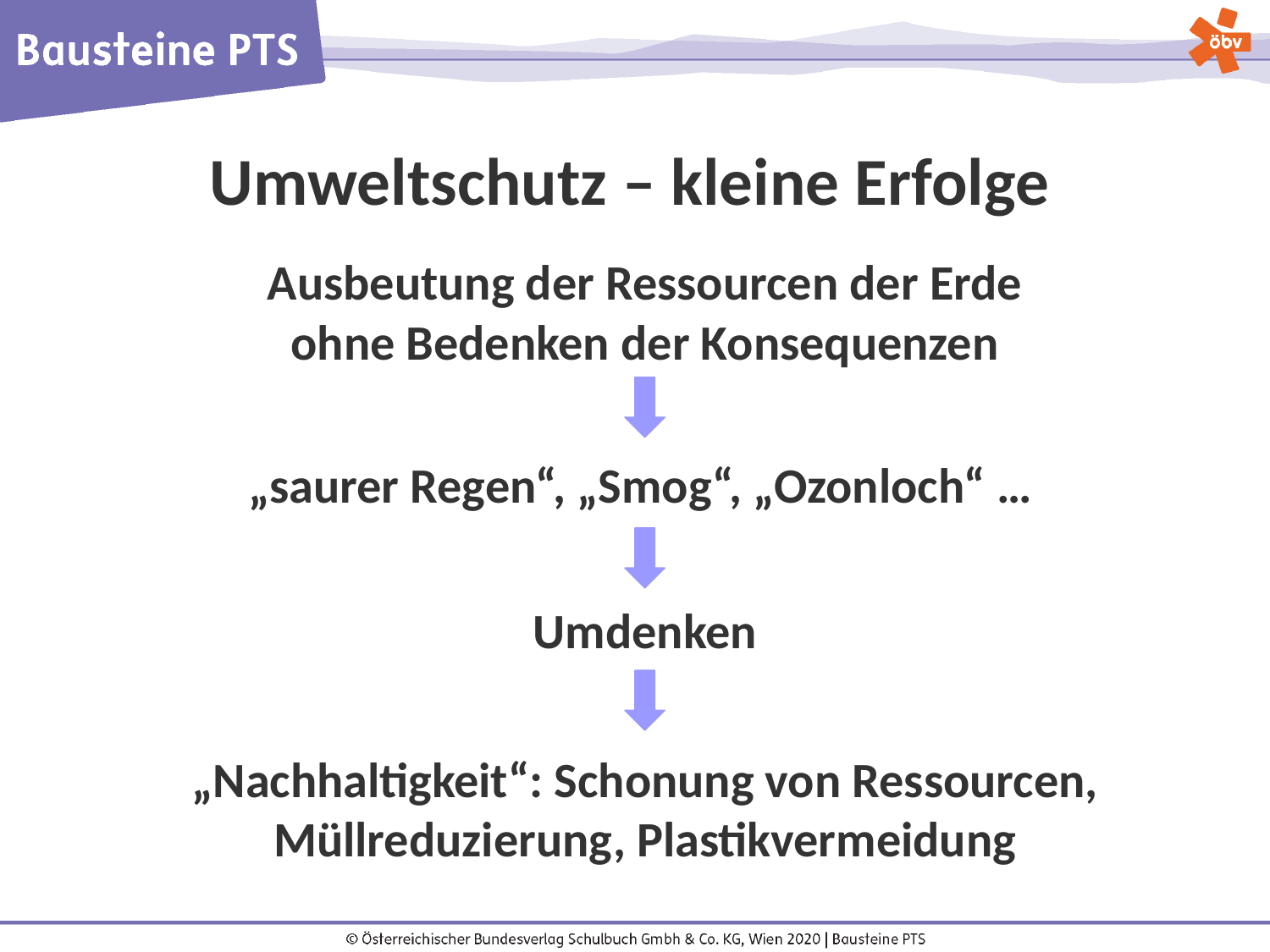

Umweltschutz – kleine Erfolge
Ausbeutung der Ressourcen der Erde ohne Bedenken der Konsequenzen

„saurer Regen“, „Smog“, „Ozonloch“ …

Umdenken

„Nachhaltigkeit“: Schonung von Ressourcen, Müllreduzierung, Plastikvermeidung